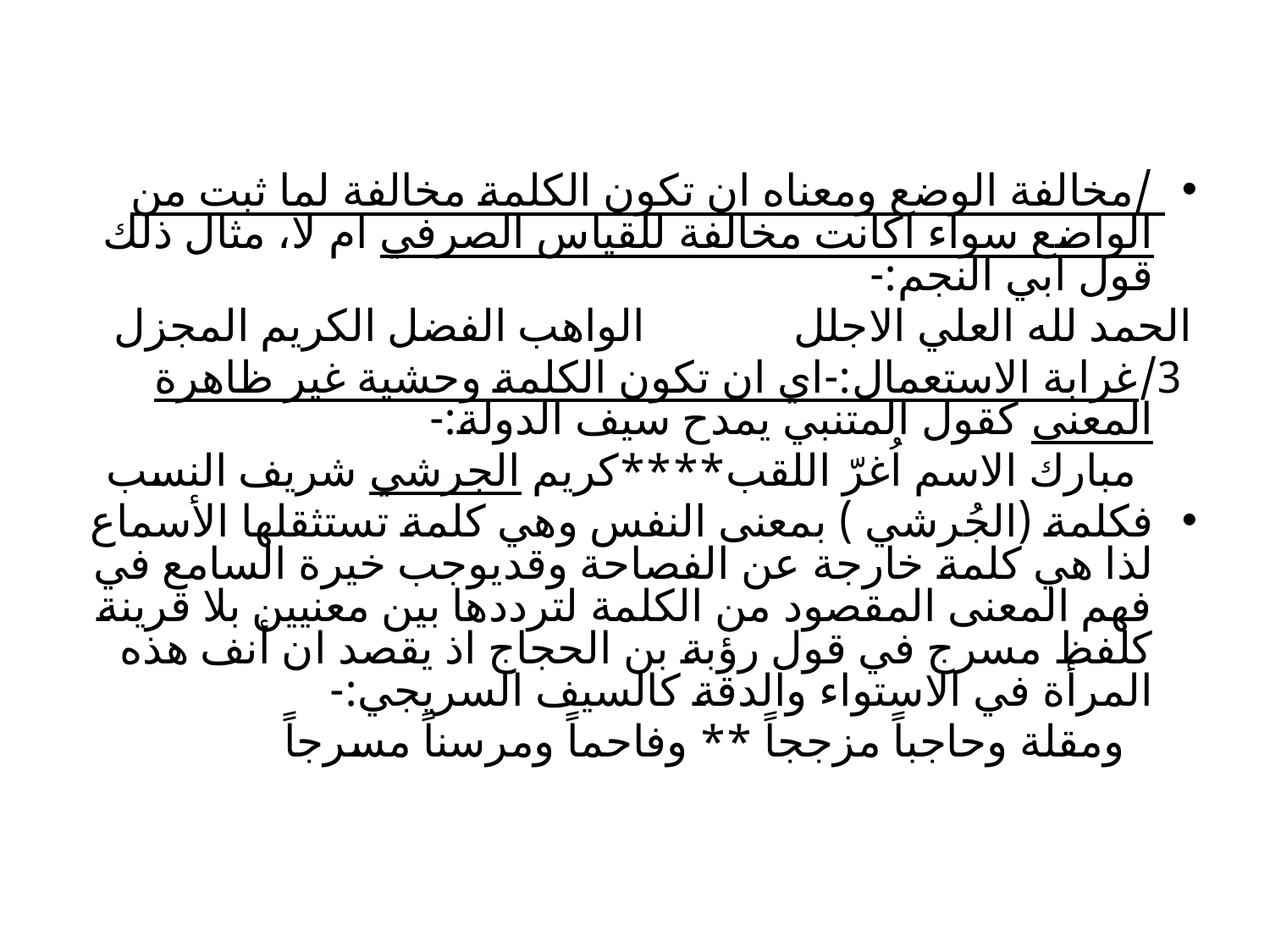

#
/مخالفة الوضع ومعناه ان تكون الكلمة مخالفة لما ثبت من الواضع سواء اكانت مخالفة للقياس الصرفي ام لا، مثال ذلك قول ابي النجم:-
الحمد لله العلي الاجلل             الواهب الفضل الكريم المجزل
 3/غرابة الاستعمال:-اي ان تكون الكلمة وحشية غير ظاهرة المعنى كقول المتنبي يمدح سيف الدولة:-
     مبارك الاسم اُغرّ اللقب****كريم الجرشي شريف النسب
فكلمة (الجُرشي ) بمعنى النفس وهي كلمة تستثقلها الأسماع لذا هي كلمة خارجة عن الفصاحة وقديوجب خيرة السامع في فهم المعنى المقصود من الكلمة لترددها بين معنيين بلا قرينة كلفظ مسرج في قول رؤبة بن الحجاج اذ يقصد ان أنف هذه المرأة في الاستواء والدقة كالسيف السريجي:-
      ومقلة وحاجباً مزججاً ** وفاحماً ومرسناً مسرجاً